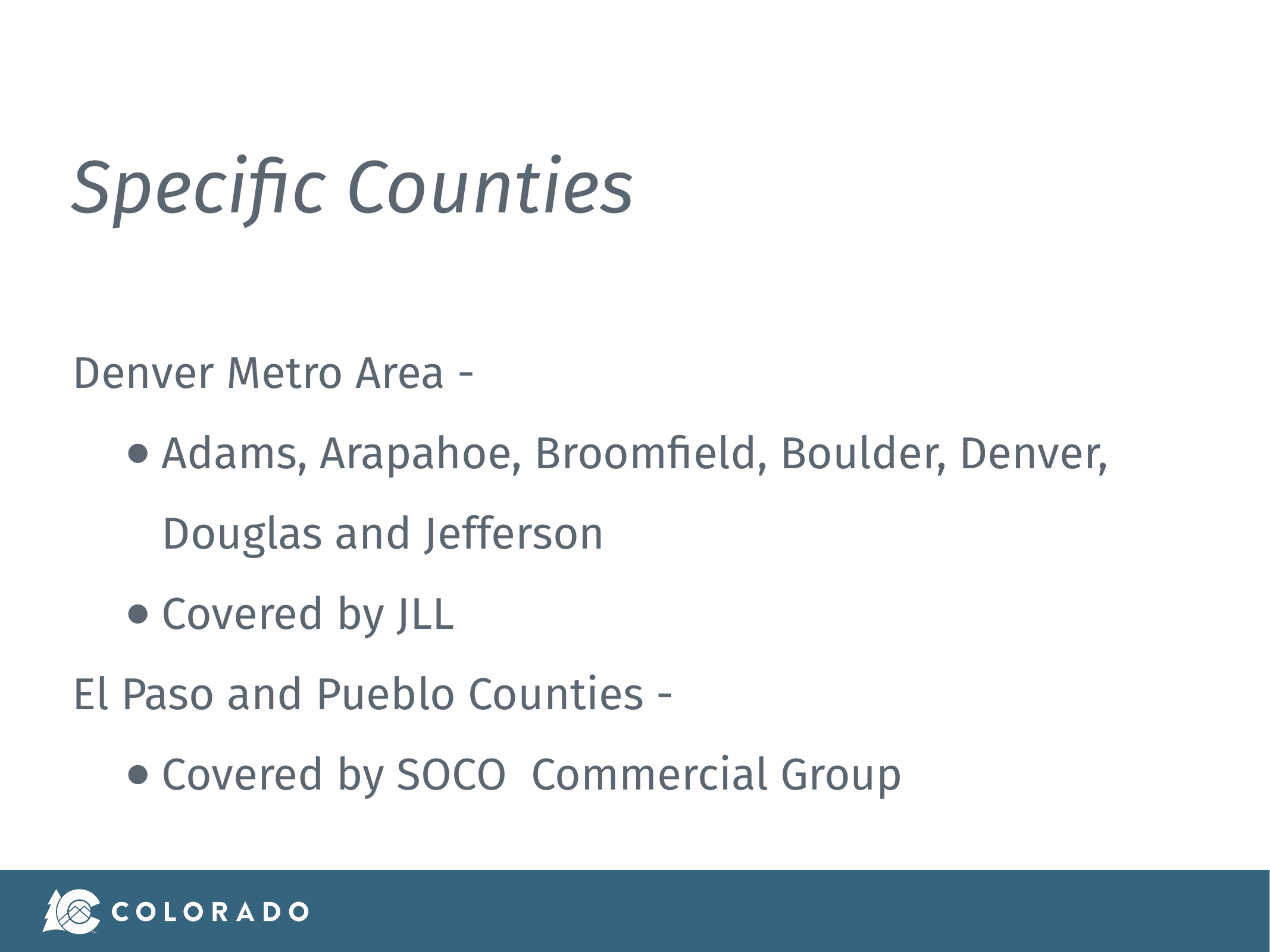

# Specific Counties
Denver Metro Area -
Adams, Arapahoe, Broomfield, Boulder, Denver, Douglas and Jefferson
Covered by JLL
El Paso and Pueblo Counties -
Covered by SOCO  Commercial Group